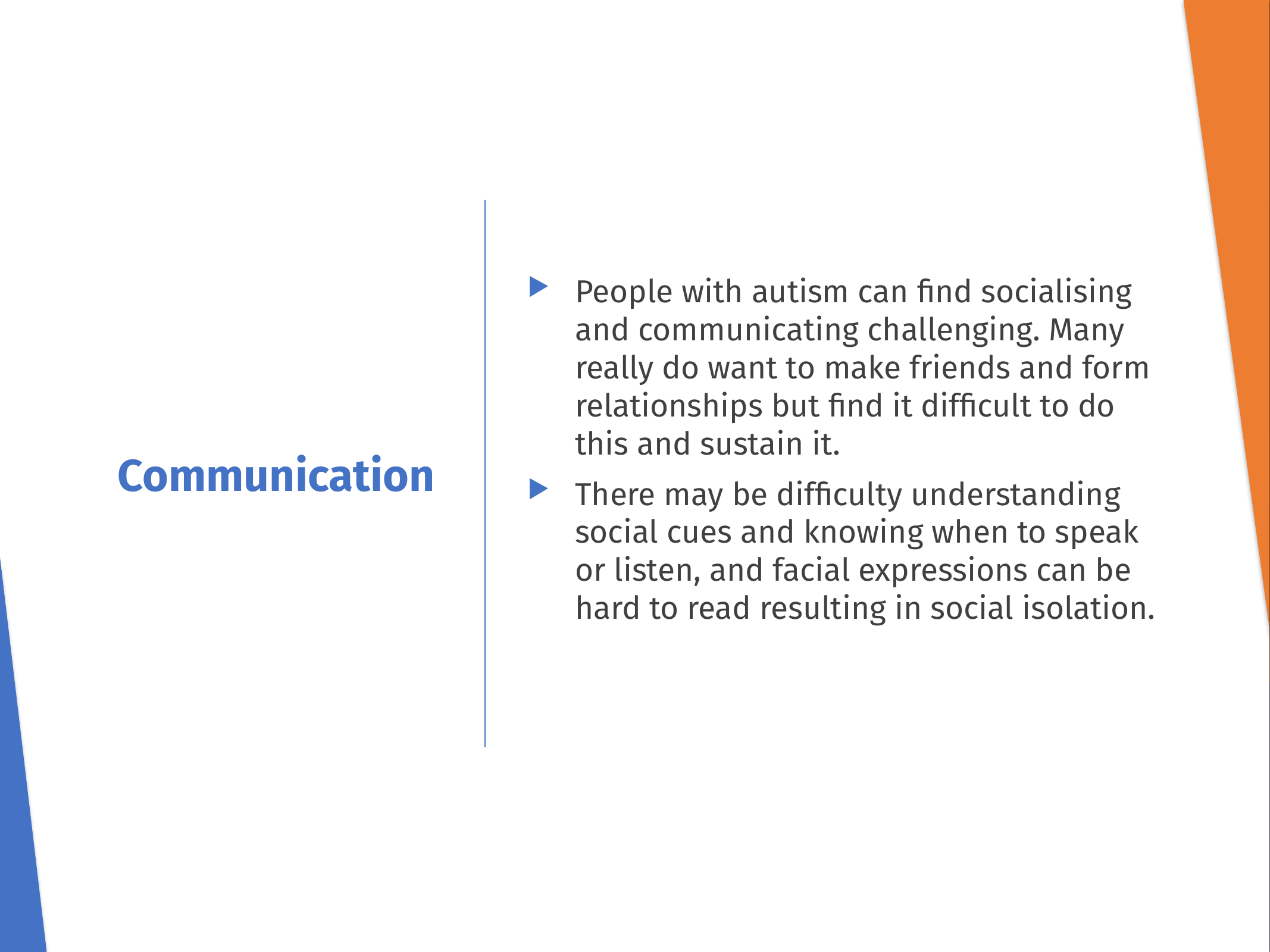

People with autism can find socialising and communicating challenging. Many really do want to make friends and form relationships but find it difficult to do this and sustain it.
There may be difficulty understanding social cues and knowing when to speak or listen, and facial expressions can be hard to read resulting in social isolation.

# Communication